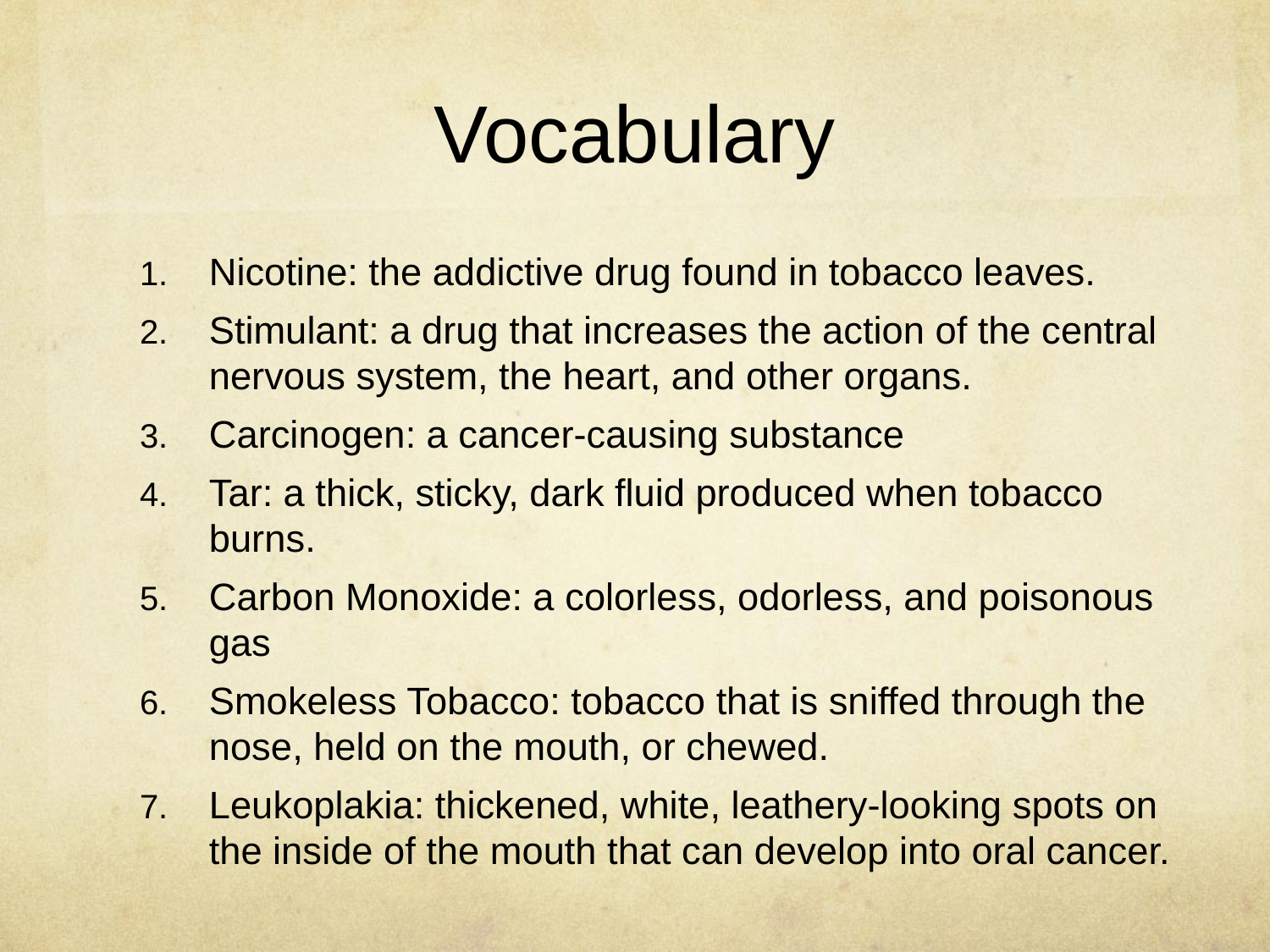

# Vocabulary
Nicotine: the addictive drug found in tobacco leaves.
Stimulant: a drug that increases the action of the central nervous system, the heart, and other organs.
Carcinogen: a cancer-causing substance
Tar: a thick, sticky, dark fluid produced when tobacco burns.
Carbon Monoxide: a colorless, odorless, and poisonous gas
Smokeless Tobacco: tobacco that is sniffed through the nose, held on the mouth, or chewed.
Leukoplakia: thickened, white, leathery-looking spots on the inside of the mouth that can develop into oral cancer.